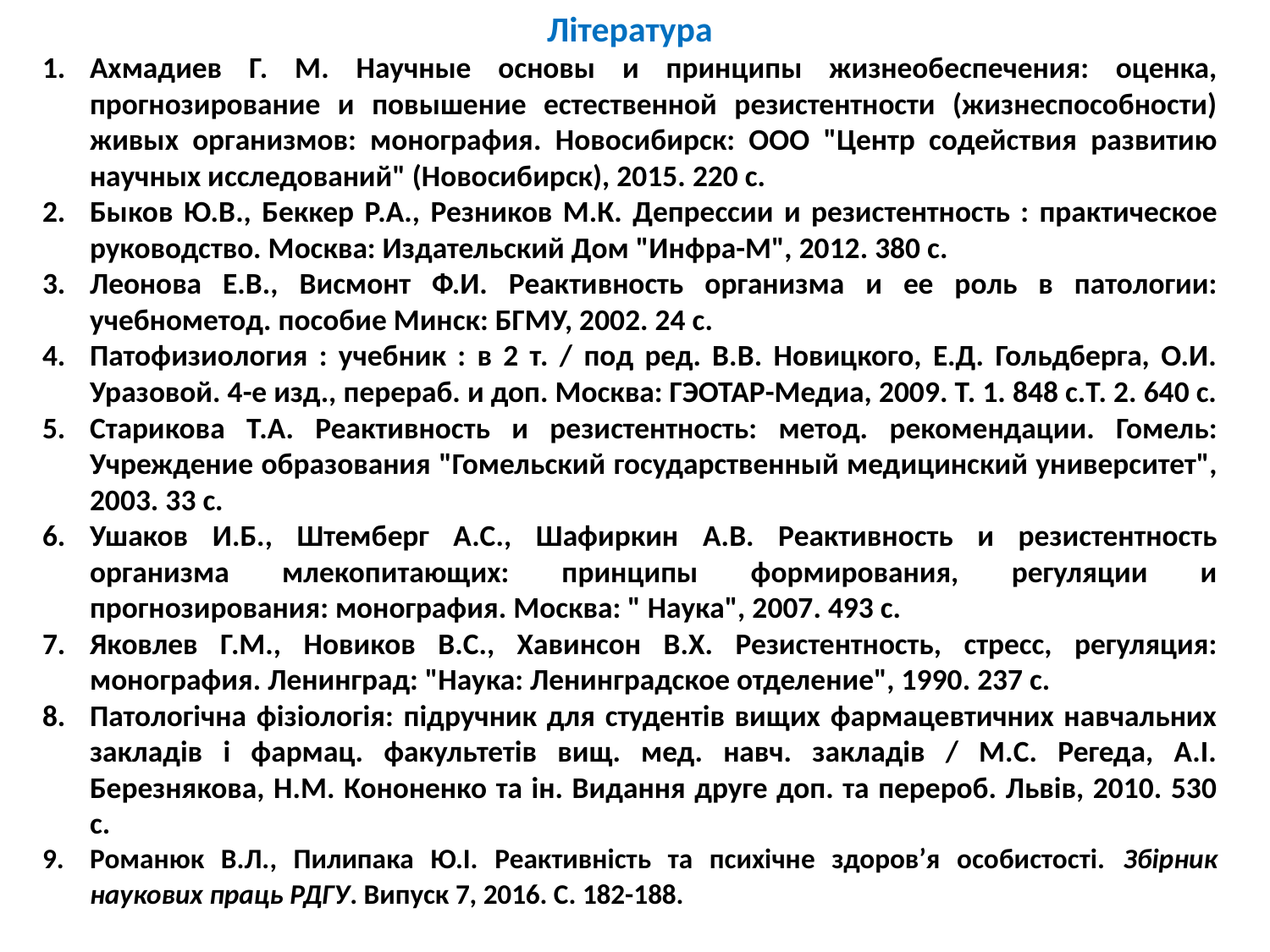

Література
Ахмадиев Г. М. Научные основы и принципы жизнеобеспечения: оценка, прогнозирование и повышение естественной резистентности (жизнеспособности) живых организмов: монография. Новосибирск: OOO "Центр содействия развитию научных исследований" (Новосибирск), 2015. 220 с.
Быков Ю.В., Беккер Р.А., Резников М.К. Депрессии и резистентность : практическое руководство. Москва: Издательский Дом "Инфра-М", 2012. 380 с.
Леонова Е.В., Висмонт Ф.И. Реактивность организма и ее роль в патологии: учебнометод. пособие Минск: БГМУ, 2002. 24 с.
Патофизиология : учебник : в 2 т. / под ред. В.В. Новицкого, Е.Д. Гольдберга, О.И. Уразовой. 4-е изд., перераб. и доп. Москва: ГЭОТАР-Медиа, 2009. Т. 1. 848 с.Т. 2. 640 с.
Старикова Т.А. Реактивность и резистентность: метод. рекомендации. Гомель: Учреждение образования "Гомельский государственный медицинский университет", 2003. 33 с.
Ушаков И.Б., Штемберг А.С., Шафиркин А.В. Реактивность и резистентность организма млекопитающих: принципы формирования, регуляции и прогнозирования: монография. Москва: " Наука", 2007. 493 с.
Яковлев Г.М., Новиков В.С., Хавинсон В.Х. Резистентность, стресс, регуляция: монография. Ленинград: "Наука: Ленинградское отделение", 1990. 237 с.
Патологічна фізіологія: підручник для студентів вищих фармацевтичних навчальних закладів і фармац. факультетів вищ. мед. навч. закладів / М.С. Регеда, А.І. Березнякова, Н.М. Кононенко та ін. Видання друге доп. та перероб. Львів, 2010. 530 с.
Романюк В.Л., Пилипака Ю.І. Реактивність та психічне здоров’я особистості. Збірник наукових праць РДГУ. Випуск 7, 2016. С. 182-188.